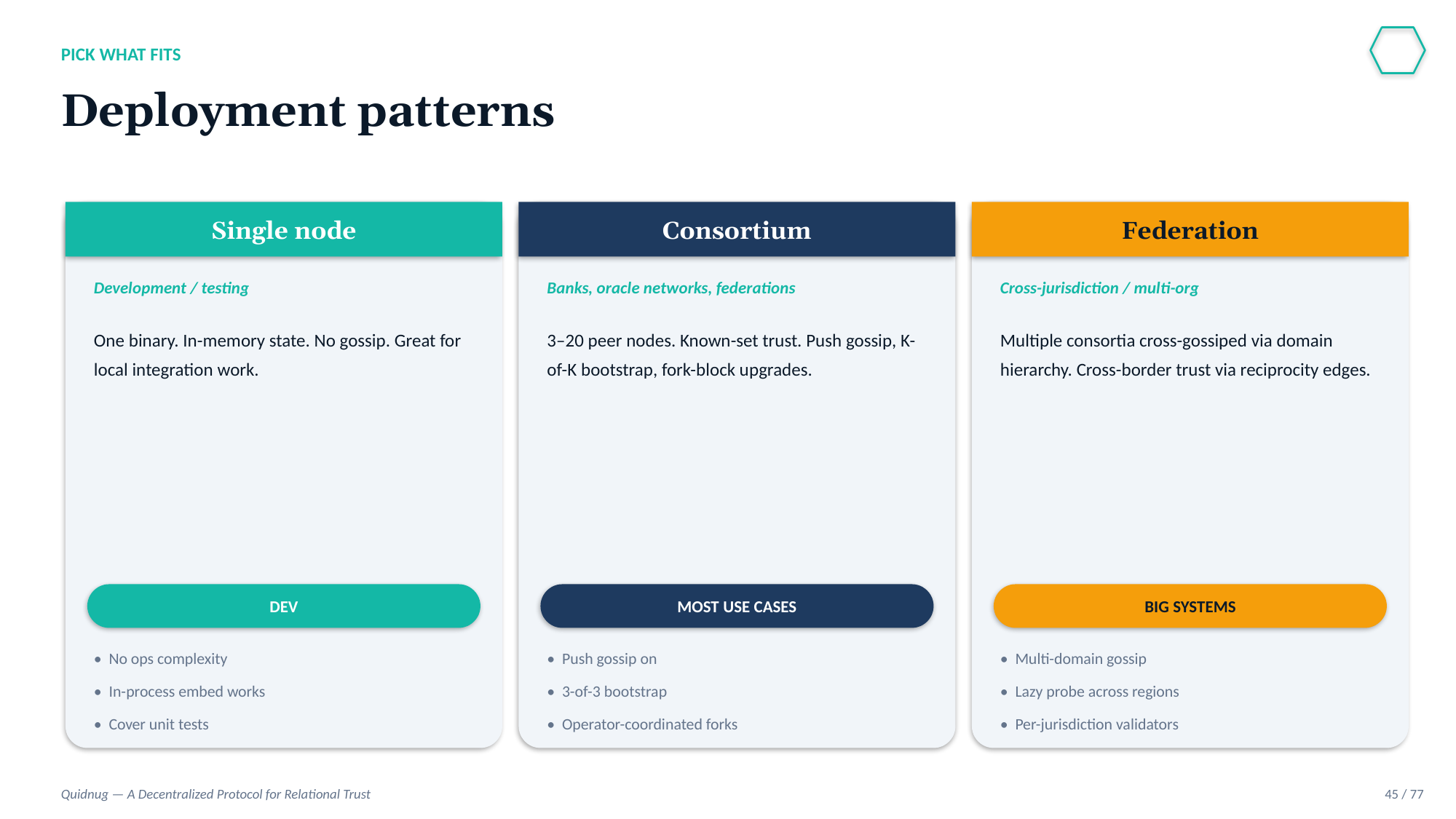

PICK WHAT FITS
Deployment patterns

Single node

Consortium

Federation
Development / testing
Banks, oracle networks, federations
Cross-jurisdiction / multi-org
One binary. In-memory state. No gossip. Great for local integration work.
3–20 peer nodes. Known-set trust. Push gossip, K-of-K bootstrap, fork-block upgrades.
Multiple consortia cross-gossiped via domain hierarchy. Cross-border trust via reciprocity edges.

DEV

MOST USE CASES

BIG SYSTEMS
•  No ops complexity
•  Push gossip on
•  Multi-domain gossip
•  In-process embed works
•  3-of-3 bootstrap
•  Lazy probe across regions
•  Cover unit tests
•  Operator-coordinated forks
•  Per-jurisdiction validators
Quidnug — A Decentralized Protocol for Relational Trust
45 / 77